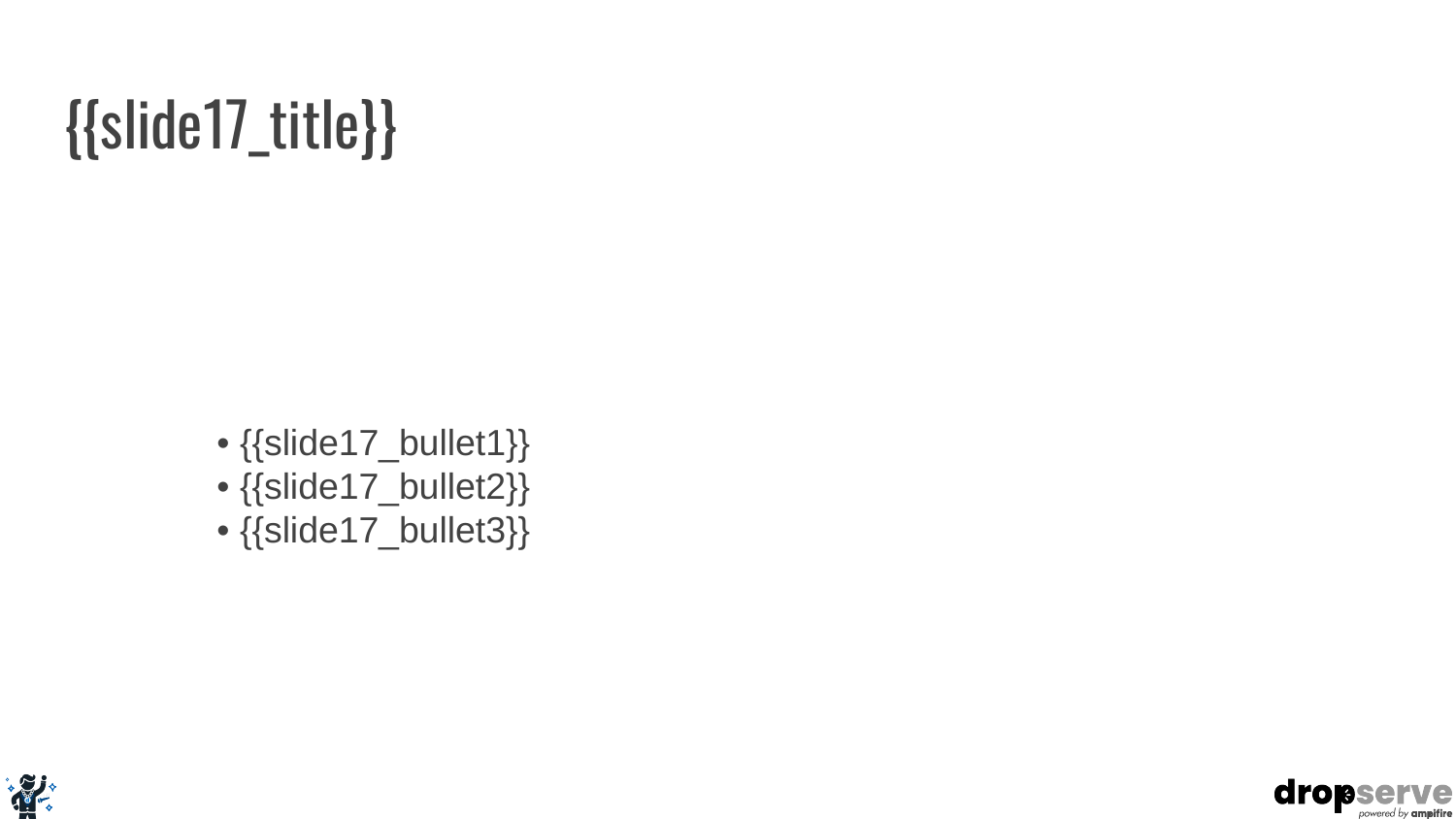

# {{slide17_title}}
• {{slide17_bullet1}}
• {{slide17_bullet2}}
• {{slide17_bullet3}}